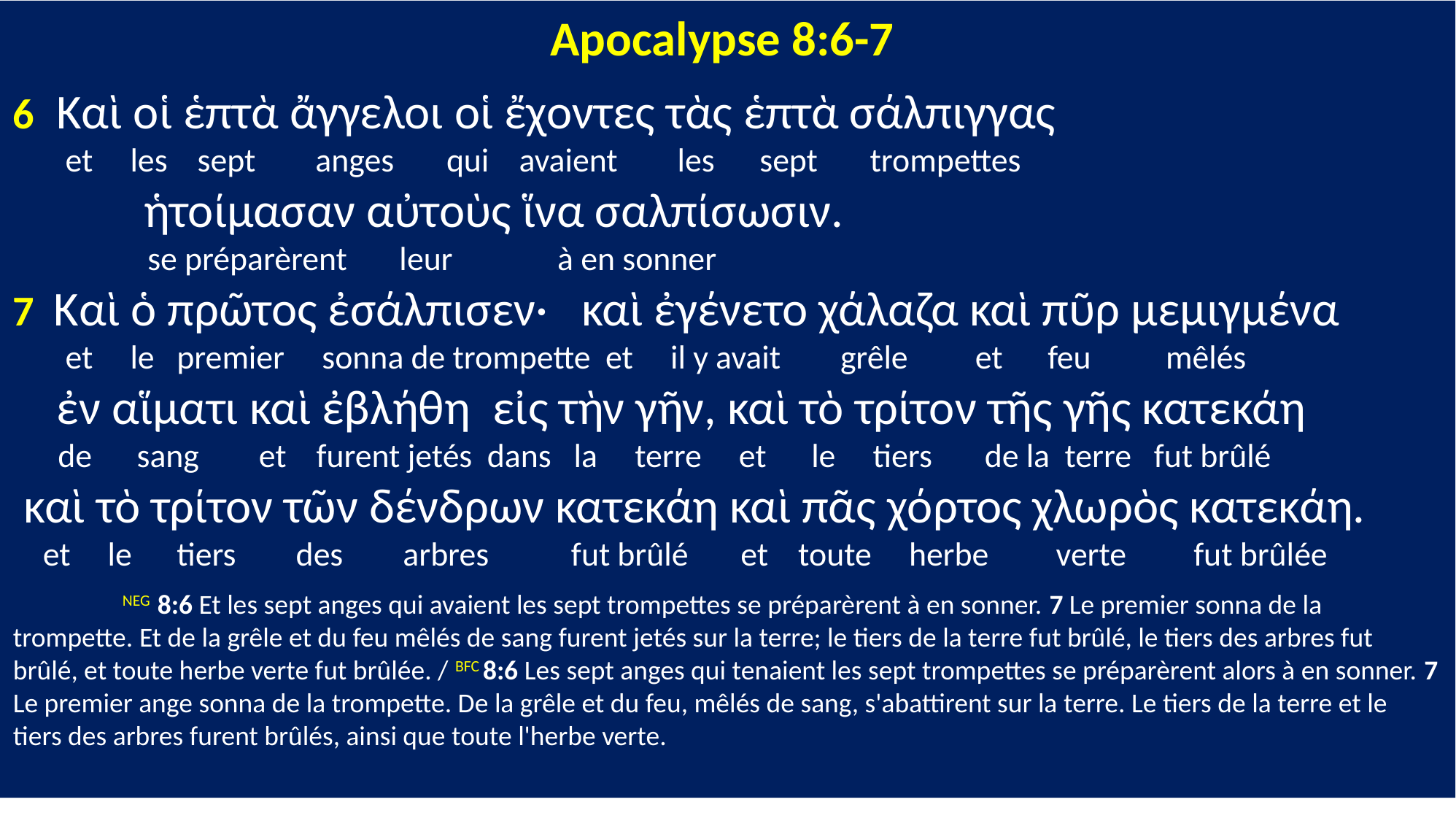

Apocalypse 8:6-7

6  Καὶ οἱ ἑπτὰ ἄγγελοι οἱ ἔχοντες τὰς ἑπτὰ σάλπιγγας
       et     les    sept        anges       qui    avaient        les      sept       trompettes
            ἡτοίμασαν αὐτοὺς ἵνα σαλπίσωσιν.
                  se préparèrent       leur              à en sonner
7  Καὶ ὁ πρῶτος ἐσάλπισεν·   καὶ ἐγένετο χάλαζα καὶ πῦρ μεμιγμένα
       et     le   premier     sonna de trompette  et     il y avait        grêle         et      feu          mêlés
    ἐν αἵματι καὶ ἐβλήθη  εἰς τὴν γῆν, καὶ τὸ τρίτον τῆς γῆς κατεκάη
      de      sang        et    furent jetés  dans   la     terre     et      le     tiers       de la  terre   fut brûlé
 καὶ τὸ τρίτον τῶν δένδρων κατεκάη καὶ πᾶς χόρτος χλωρὸς κατεκάη.
    et     le      tiers        des        arbres           fut brûlé       et    toute     herbe         verte         fut brûlée

	NEG  8:6 Et les sept anges qui avaient les sept trompettes se préparèrent à en sonner. 7 Le premier sonna de la trompette. Et de la grêle et du feu mêlés de sang furent jetés sur la terre; le tiers de la terre fut brûlé, le tiers des arbres fut brûlé, et toute herbe verte fut brûlée. / BFC 8:6 Les sept anges qui tenaient les sept trompettes se préparèrent alors à en sonner. 7 Le premier ange sonna de la trompette. De la grêle et du feu, mêlés de sang, s'abattirent sur la terre. Le tiers de la terre et le tiers des arbres furent brûlés, ainsi que toute l'herbe verte.